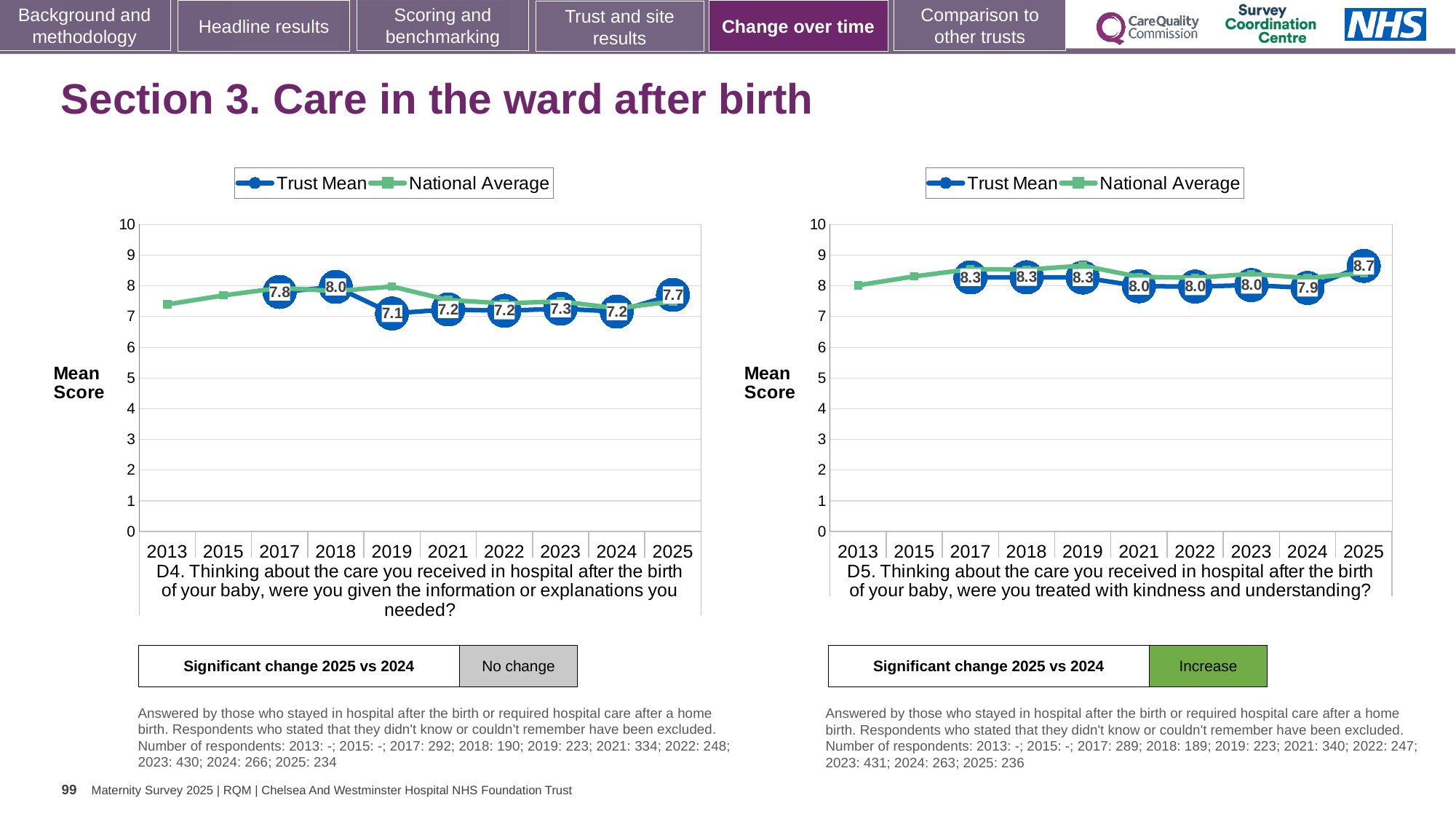

# Section 3. Care in the ward after birth

### Chart

| Category | Trust Mean | National Average |
|---|---|---|
| 2013 | None | 7.395336623943967 |
| 2015 | None | 7.688730046729283 |
| 2017 | 7.800033443581174 | 7.931023974402986 |
| 2018 | 7.966511932342782 | 7.830630230329167 |
| 2019 | 7.100804741113915 | 7.977494162463488 |
| 2021 | 7.232784172372273 | 7.538090970677204 |
| 2022 | 7.187961468232237 | 7.429446431358746 |
| 2023 | 7.257453255811186 | 7.492865415606356 |
| 2024 | 7.160658989501161 | 7.26913302563135 |
| 2025 | 7.705423765337692 | 7.490281425219523 |

### Chart

| Category | Trust Mean | National Average |
|---|---|---|
| 2013 | None | 8.01844043345264 |
| 2015 | None | 8.306997876158123 |
| 2017 | 8.273237181793904 | 8.54270554249231 |
| 2018 | 8.278384536047403 | 8.528802498696855 |
| 2019 | 8.271896400453315 | 8.655514194665967 |
| 2021 | 7.987740884440431 | 8.294088741813823 |
| 2022 | 7.976026472576123 | 8.260629494926382 |
| 2023 | 8.023937976474693 | 8.38673312803633 |
| 2024 | 7.931279854002737 | 8.251028564389719 |
| 2025 | 8.650807349340656 | 8.419984171225224 |
| Significant change 2025 vs 2024 | No change |
| --- | --- |
| Significant change 2025 vs 2024 | Increase |
| --- | --- |
Answered by those who stayed in hospital after the birth or required hospital care after a home birth. Respondents who stated that they didn't know or couldn't remember have been excluded.
Number of respondents: 2013: -; 2015: -; 2017: 292; 2018: 190; 2019: 223; 2021: 334; 2022: 248; 2023: 430; 2024: 266; 2025: 234
Answered by those who stayed in hospital after the birth or required hospital care after a home birth. Respondents who stated that they didn't know or couldn't remember have been excluded.
Number of respondents: 2013: -; 2015: -; 2017: 289; 2018: 189; 2019: 223; 2021: 340; 2022: 247; 2023: 431; 2024: 263; 2025: 236
99